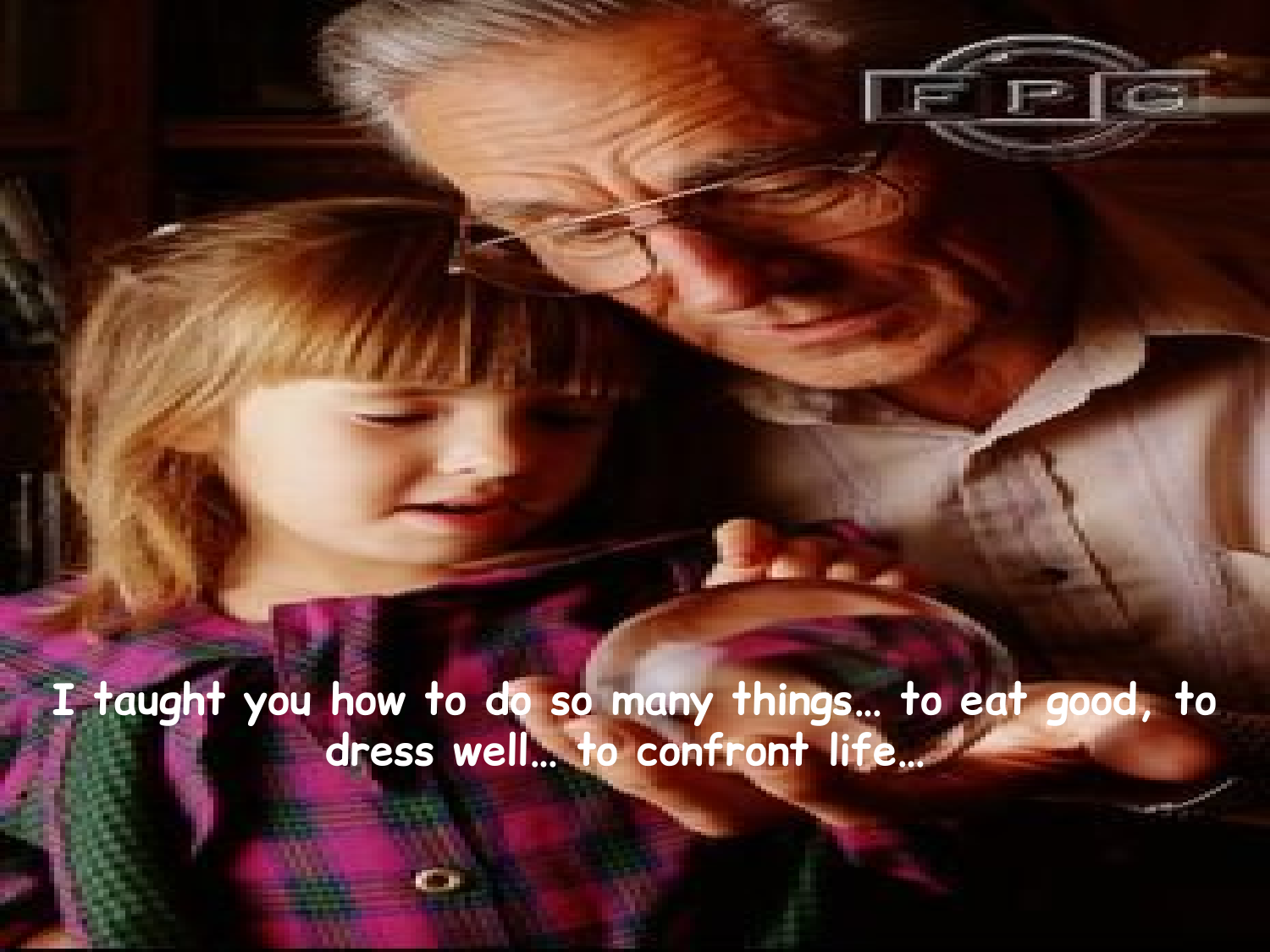

I taught you how to do so many things… to eat good, to dress well… to confront life…